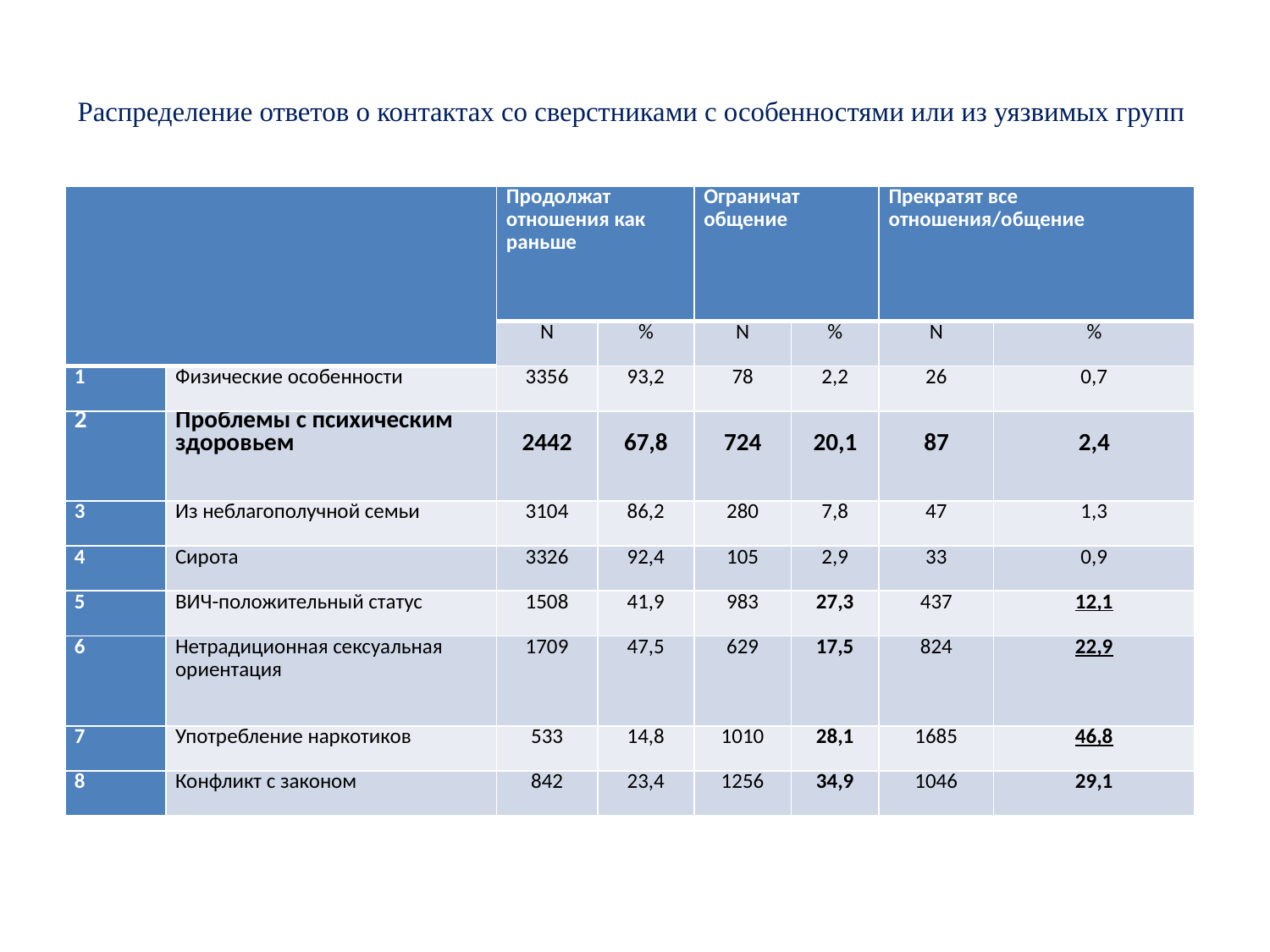

# Распределение ответов о контактах со сверстниками с особенностями или из уязвимых групп
|  |  | Продолжат отношения как раньше |  | Ограничат общение |  | Прекратят все отношения/общение |  |
| --- | --- | --- | --- | --- | --- | --- | --- |
|  |  | N | % | N | % | N | % |
| 1 | Физические особенности | 3356 | 93,2 | 78 | 2,2 | 26 | 0,7 |
| 2 | Проблемы с психическим здоровьем | 2442 | 67,8 | 724 | 20,1 | 87 | 2,4 |
| 3 | Из неблагополучной семьи | 3104 | 86,2 | 280 | 7,8 | 47 | 1,3 |
| 4 | Сирота | 3326 | 92,4 | 105 | 2,9 | 33 | 0,9 |
| 5 | ВИЧ-положительный статус | 1508 | 41,9 | 983 | 27,3 | 437 | 12,1 |
| 6 | Нетрадиционная сексуальная ориентация | 1709 | 47,5 | 629 | 17,5 | 824 | 22,9 |
| 7 | Употребление наркотиков | 533 | 14,8 | 1010 | 28,1 | 1685 | 46,8 |
| 8 | Конфликт с законом | 842 | 23,4 | 1256 | 34,9 | 1046 | 29,1 |